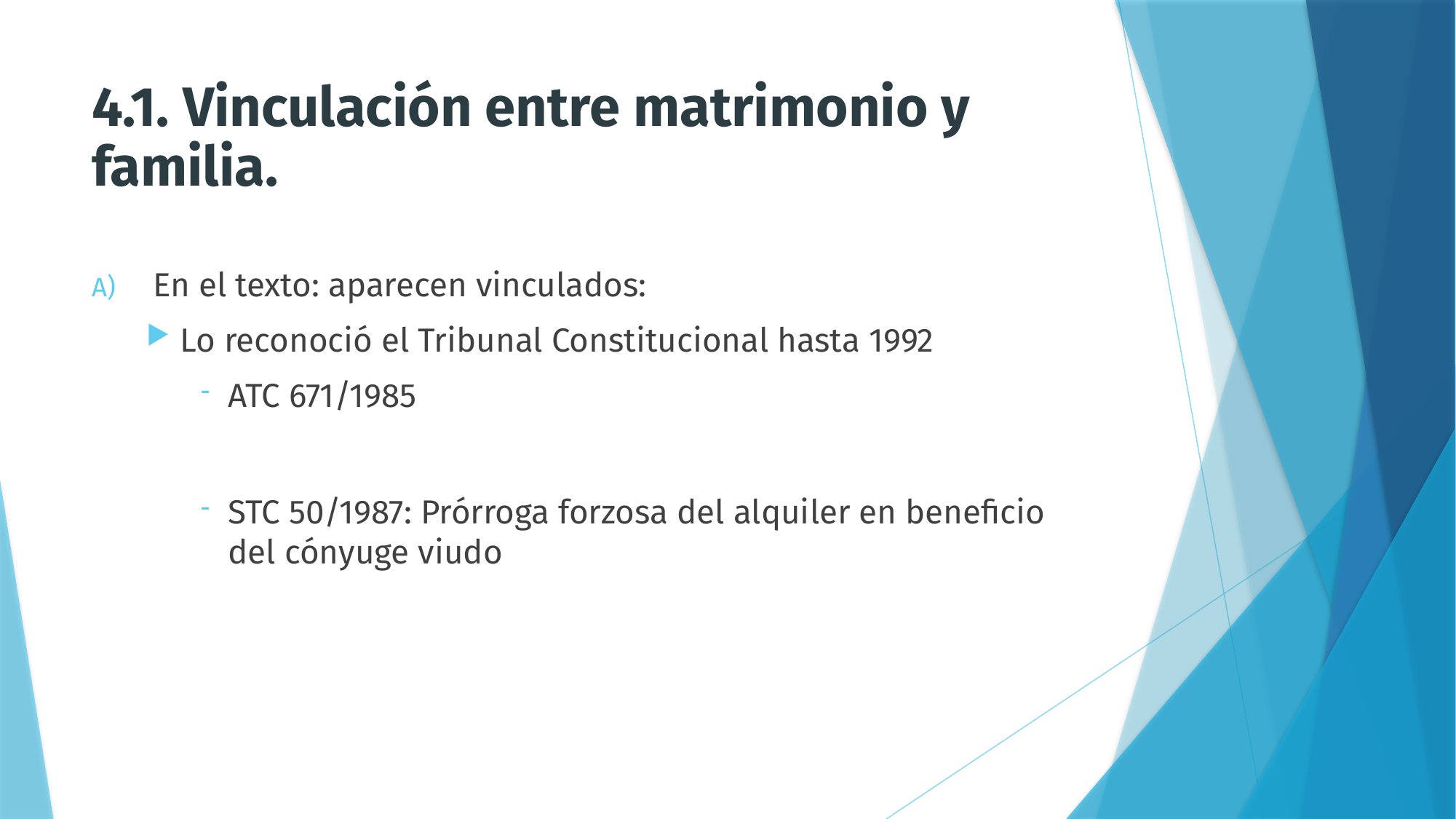

# 4.1. Vinculación entre matrimonio y familia.
En el texto: aparecen vinculados:
Lo reconoció el Tribunal Constitucional hasta 1992
ATC 671/1985

STC 50/1987: Prórroga forzosa del alquiler en beneficio del cónyuge viudo